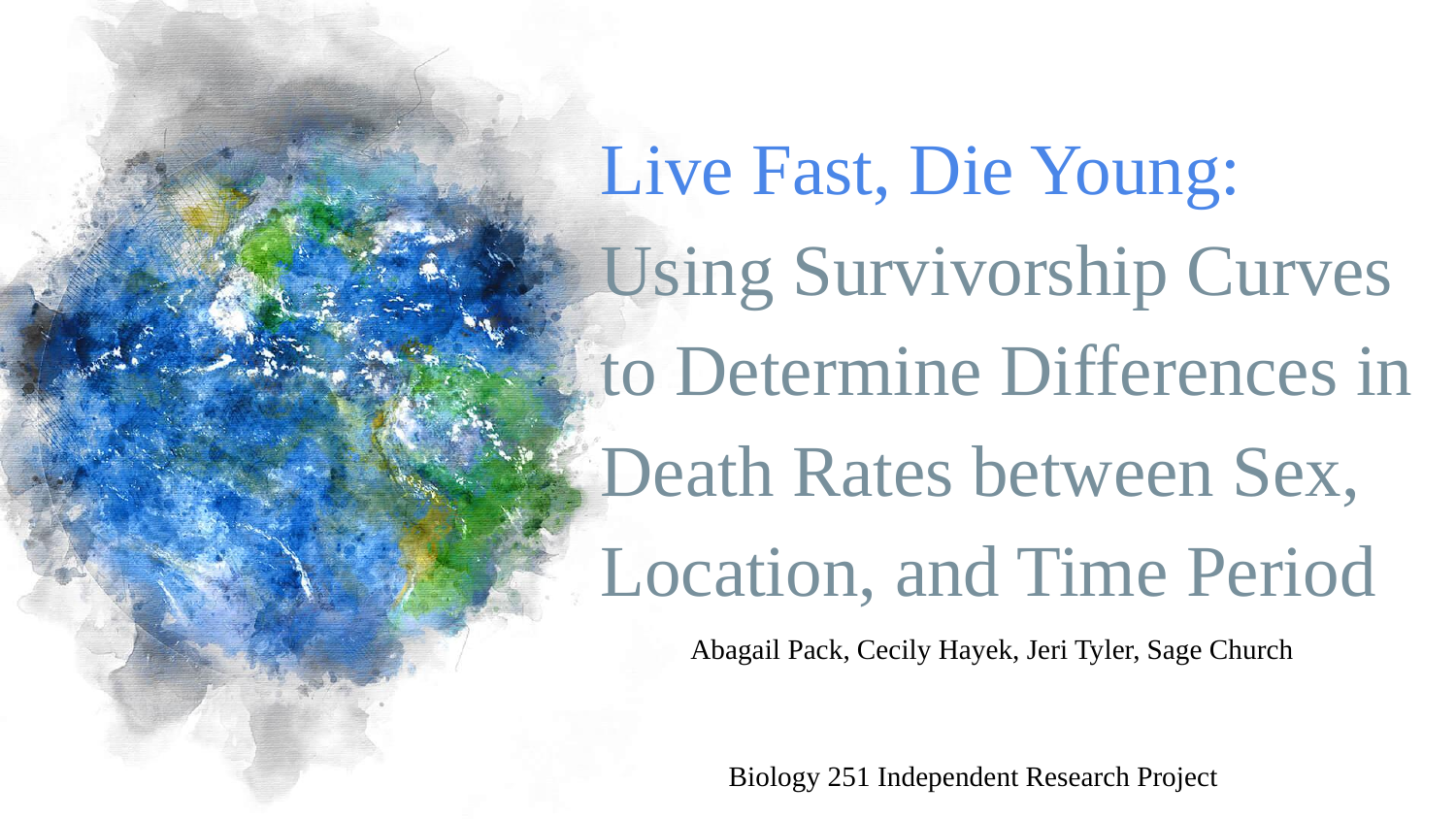

# Live Fast, Die Young:
Using Survivorship Curves to Determine Differences in Death Rates between Sex, Location, and Time Period

Abagail Pack, Cecily Hayek, Jeri Tyler, Sage Church
Biology 251 Independent Research Project